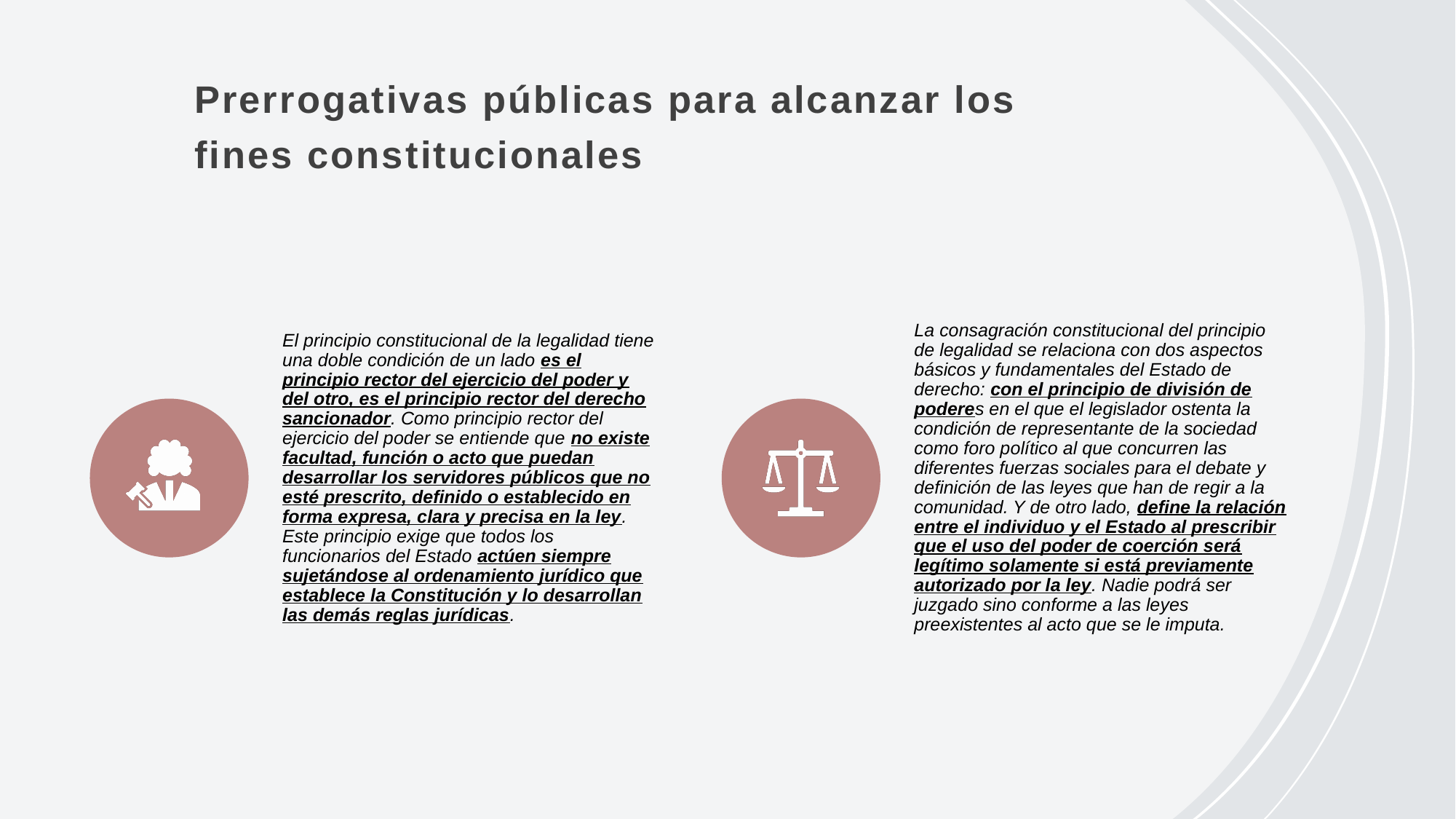

# Prerrogativas públicas para alcanzar los fines constitucionales
El principio constitucional de la legalidad tiene una doble condición de un lado es el principio rector del ejercicio del poder y del otro, es el principio rector del derecho sancionador. Como principio rector del ejercicio del poder se entiende que no existe facultad, función o acto que puedan desarrollar los servidores públicos que no esté prescrito, definido o establecido en forma expresa, clara y precisa en la ley. Este principio exige que todos los funcionarios del Estado actúen siempre sujetándose al ordenamiento jurídico que establece la Constitución y lo desarrollan las demás reglas jurídicas.
La consagración constitucional del principio de legalidad se relaciona con dos aspectos básicos y fundamentales del Estado de derecho: con el principio de división de poderes en el que el legislador ostenta la condición de representante de la sociedad como foro político al que concurren las diferentes fuerzas sociales para el debate y definición de las leyes que han de regir a la comunidad. Y de otro lado, define la relación entre el individuo y el Estado al prescribir que el uso del poder de coerción será legítimo solamente si está previamente autorizado por la ley. Nadie podrá ser juzgado sino conforme a las leyes preexistentes al acto que se le imputa.